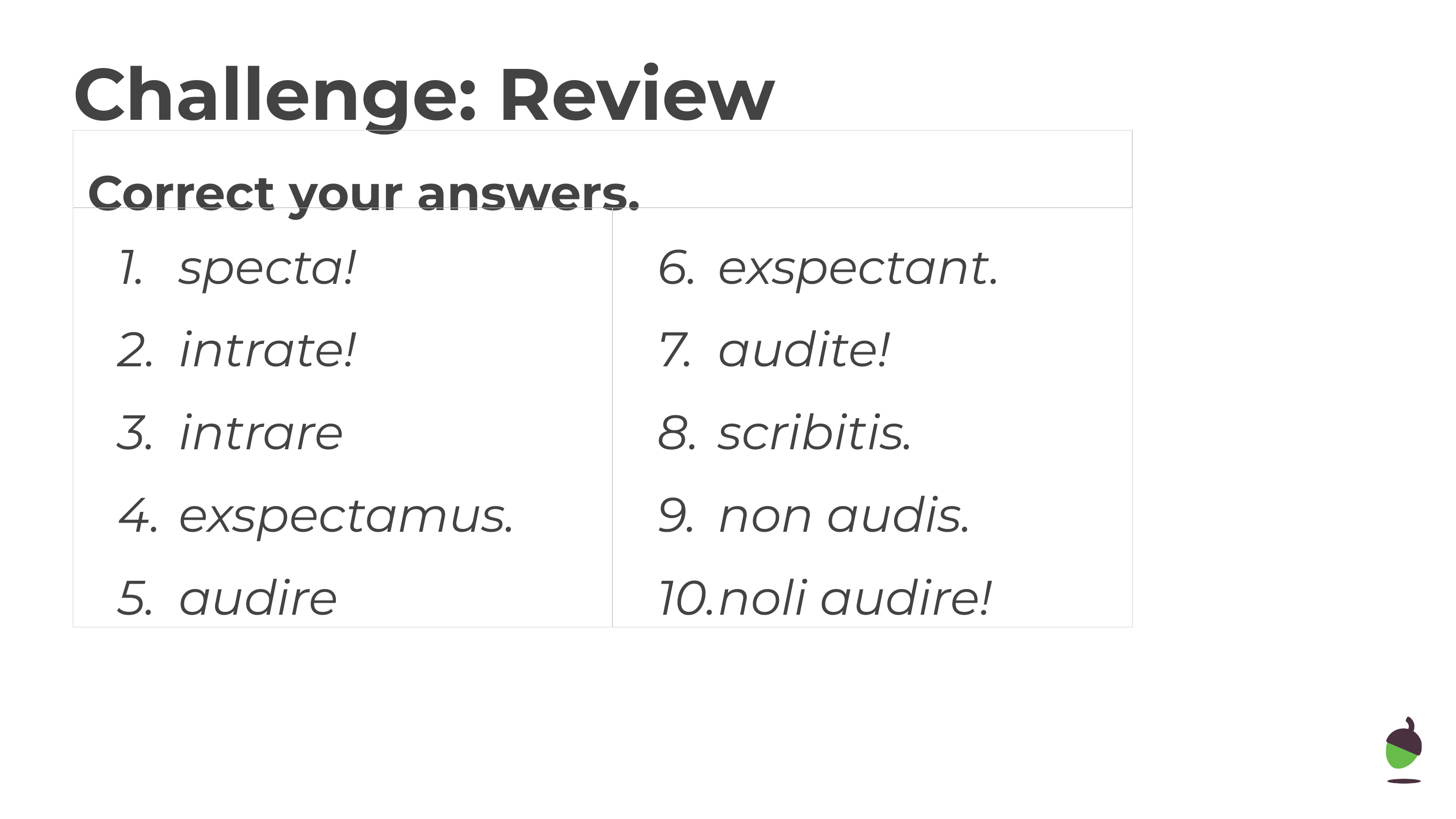

# Challenge: Review
Correct your answers.
| specta! intrate! intrare exspectamus. audire | exspectant. audite! scribitis. non audis. noli audire! |
| --- | --- |